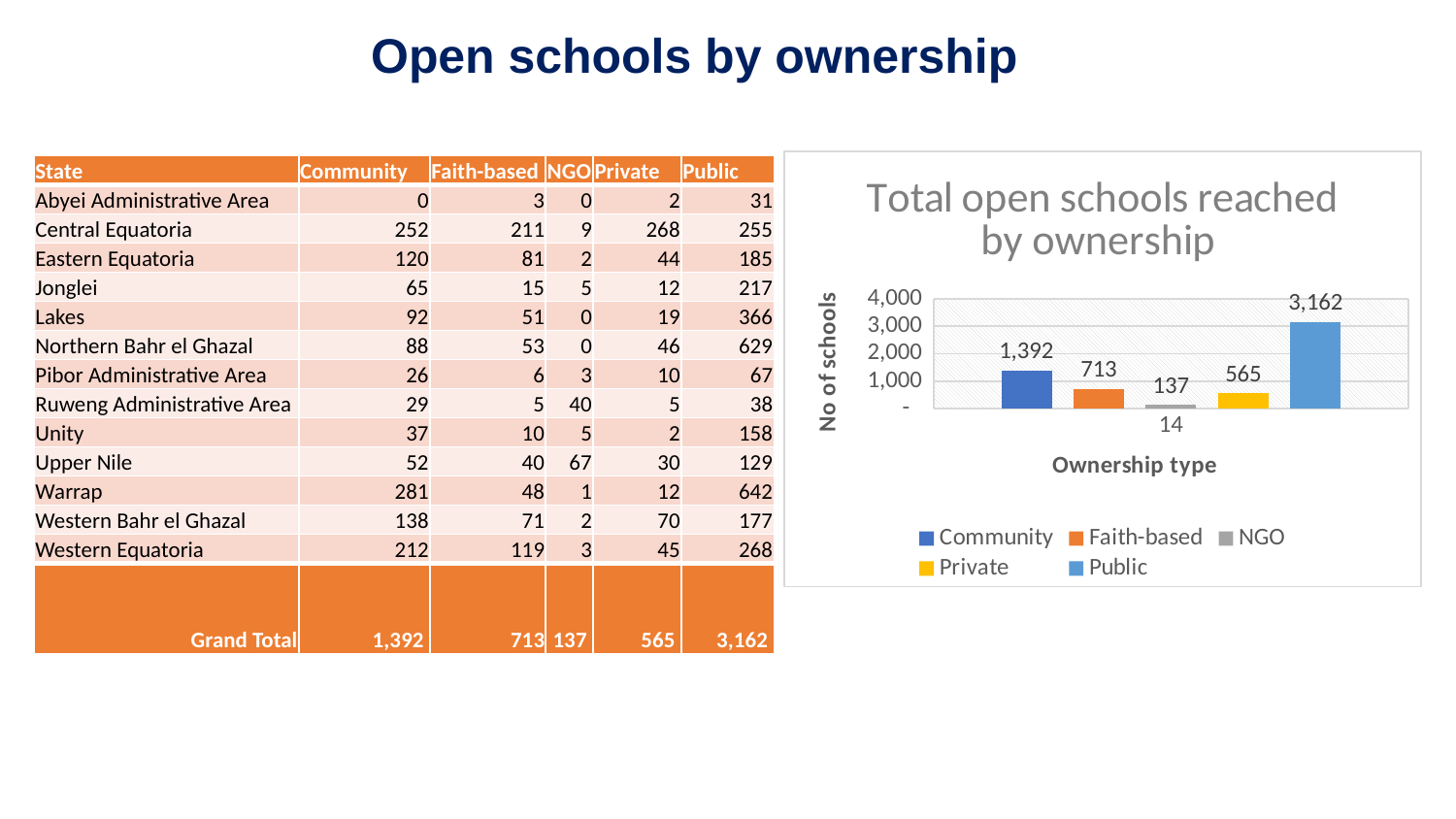

Open schools by ownership

### Chart: Total open schools reached by ownership

| Category | Community | Faith-based | NGO | Private | Public |
|---|---|---|---|---|---|
| 14 | 1392.0 | 713.0 | 137.0 | 565.0 | 3162.0 |
| State | Community | Faith-based | NGO | Private | Public |
| --- | --- | --- | --- | --- | --- |
| Abyei Administrative Area | 0 | 3 | 0 | 2 | 31 |
| Central Equatoria | 252 | 211 | 9 | 268 | 255 |
| Eastern Equatoria | 120 | 81 | 2 | 44 | 185 |
| Jonglei | 65 | 15 | 5 | 12 | 217 |
| Lakes | 92 | 51 | 0 | 19 | 366 |
| Northern Bahr el Ghazal | 88 | 53 | 0 | 46 | 629 |
| Pibor Administrative Area | 26 | 6 | 3 | 10 | 67 |
| Ruweng Administrative Area | 29 | 5 | 40 | 5 | 38 |
| Unity | 37 | 10 | 5 | 2 | 158 |
| Upper Nile | 52 | 40 | 67 | 30 | 129 |
| Warrap | 281 | 48 | 1 | 12 | 642 |
| Western Bahr el Ghazal | 138 | 71 | 2 | 70 | 177 |
| Western Equatoria | 212 | 119 | 3 | 45 | 268 |
| Grand Total | 1,392 | 713 | 137 | 565 | 3,162 |